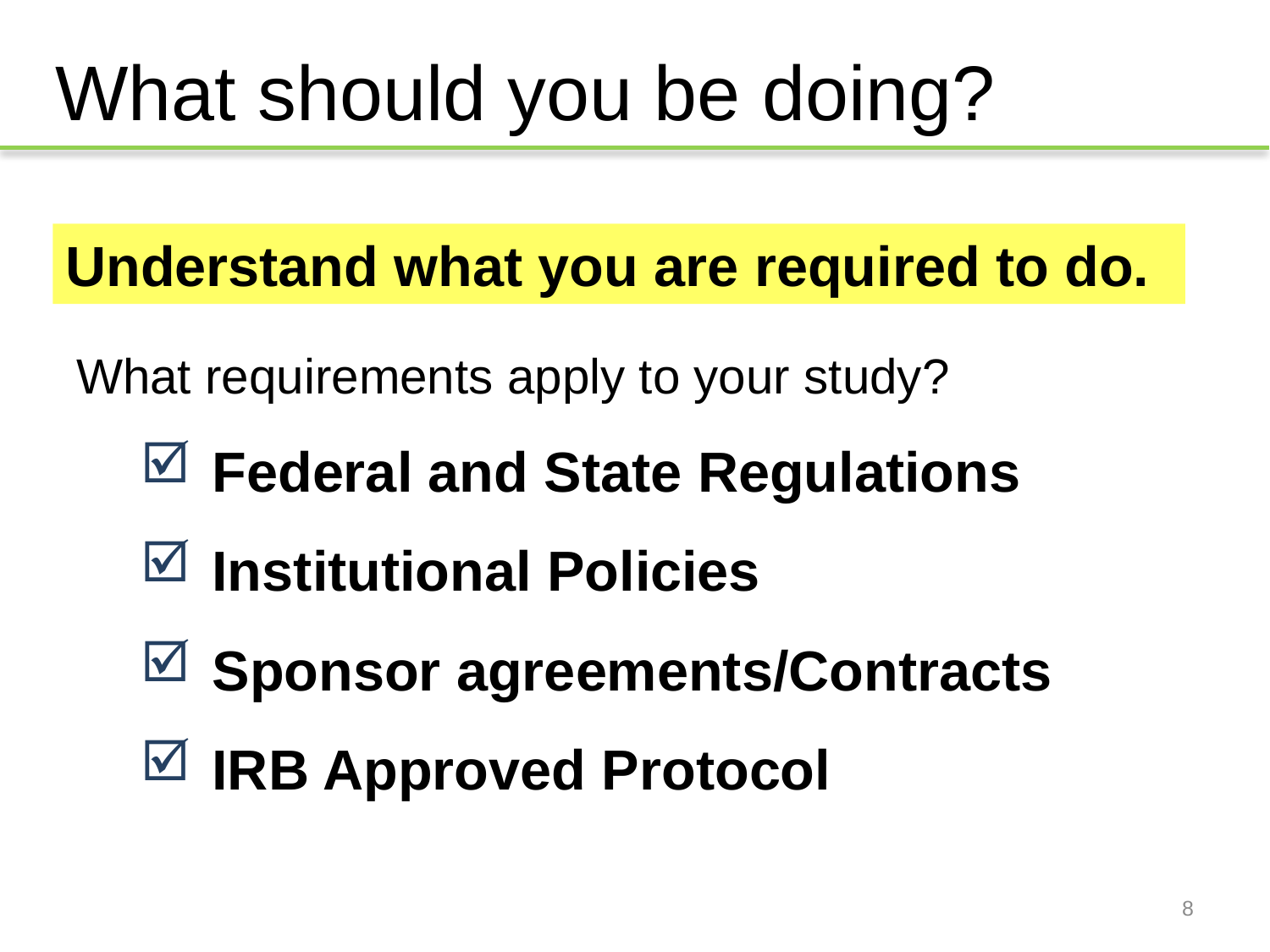

# What should you be doing?
Understand what you are required to do.
What requirements apply to your study?
Federal and State Regulations
Institutional Policies
Sponsor agreements/Contracts
IRB Approved Protocol
8